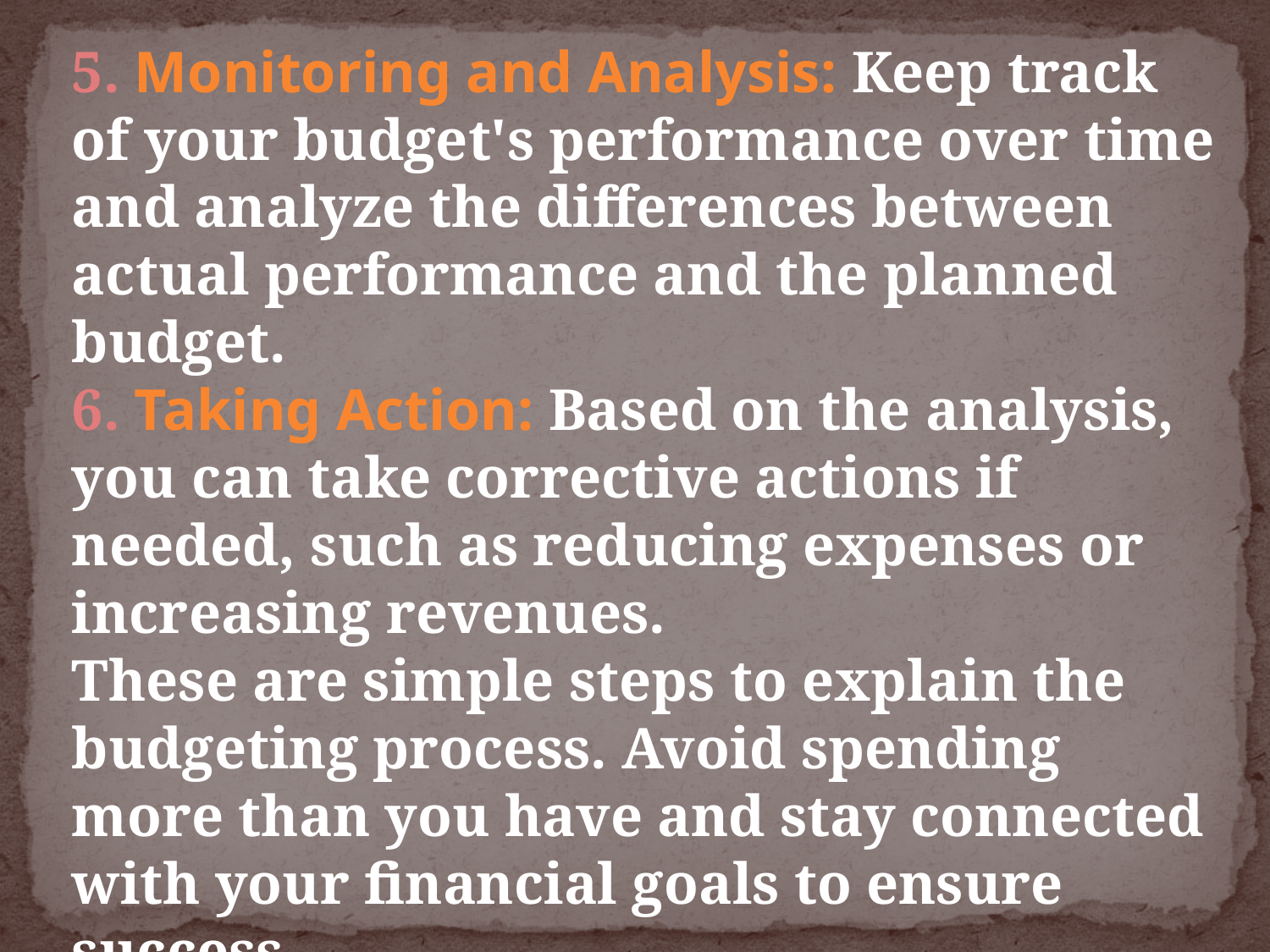

5. Monitoring and Analysis: Keep track of your budget's performance over time and analyze the differences between actual performance and the planned budget.
6. Taking Action: Based on the analysis, you can take corrective actions if needed, such as reducing expenses or increasing revenues.
These are simple steps to explain the budgeting process. Avoid spending more than you have and stay connected with your financial goals to ensure success.